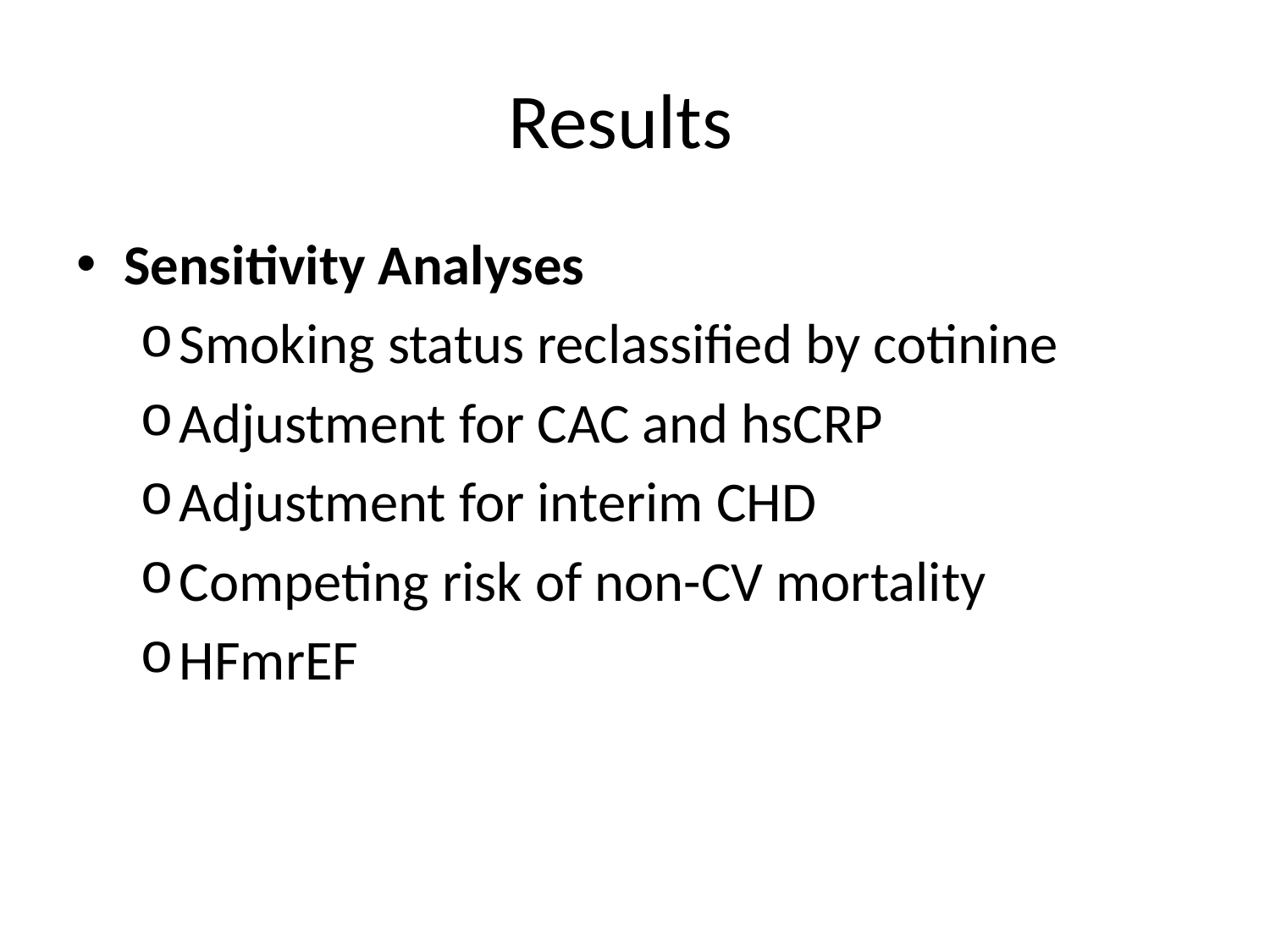

# Results
Sensitivity Analyses
Smoking status reclassified by cotinine
Adjustment for CAC and hsCRP
Adjustment for interim CHD
Competing risk of non-CV mortality
HFmrEF